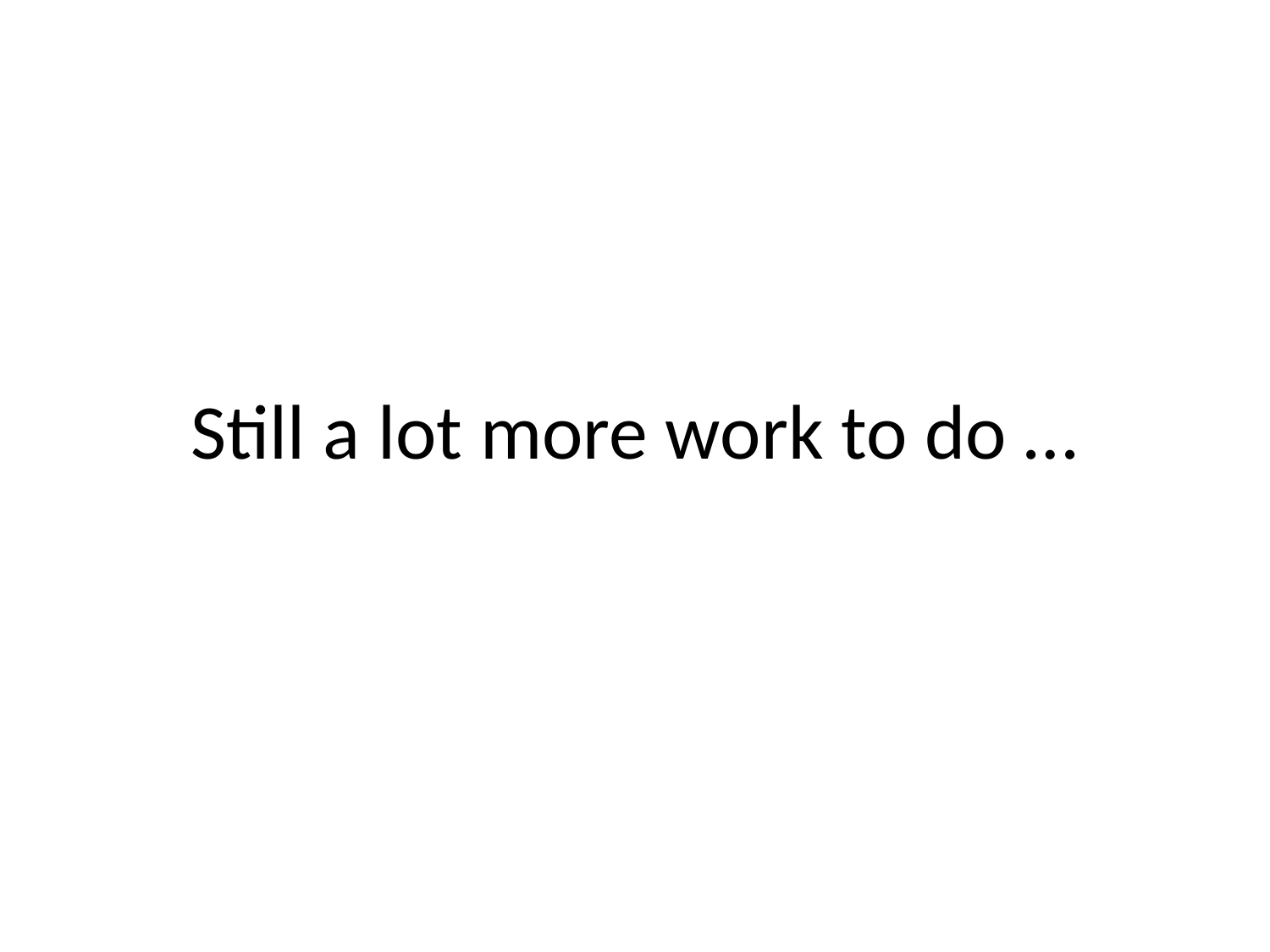

# Still a lot more work to do …